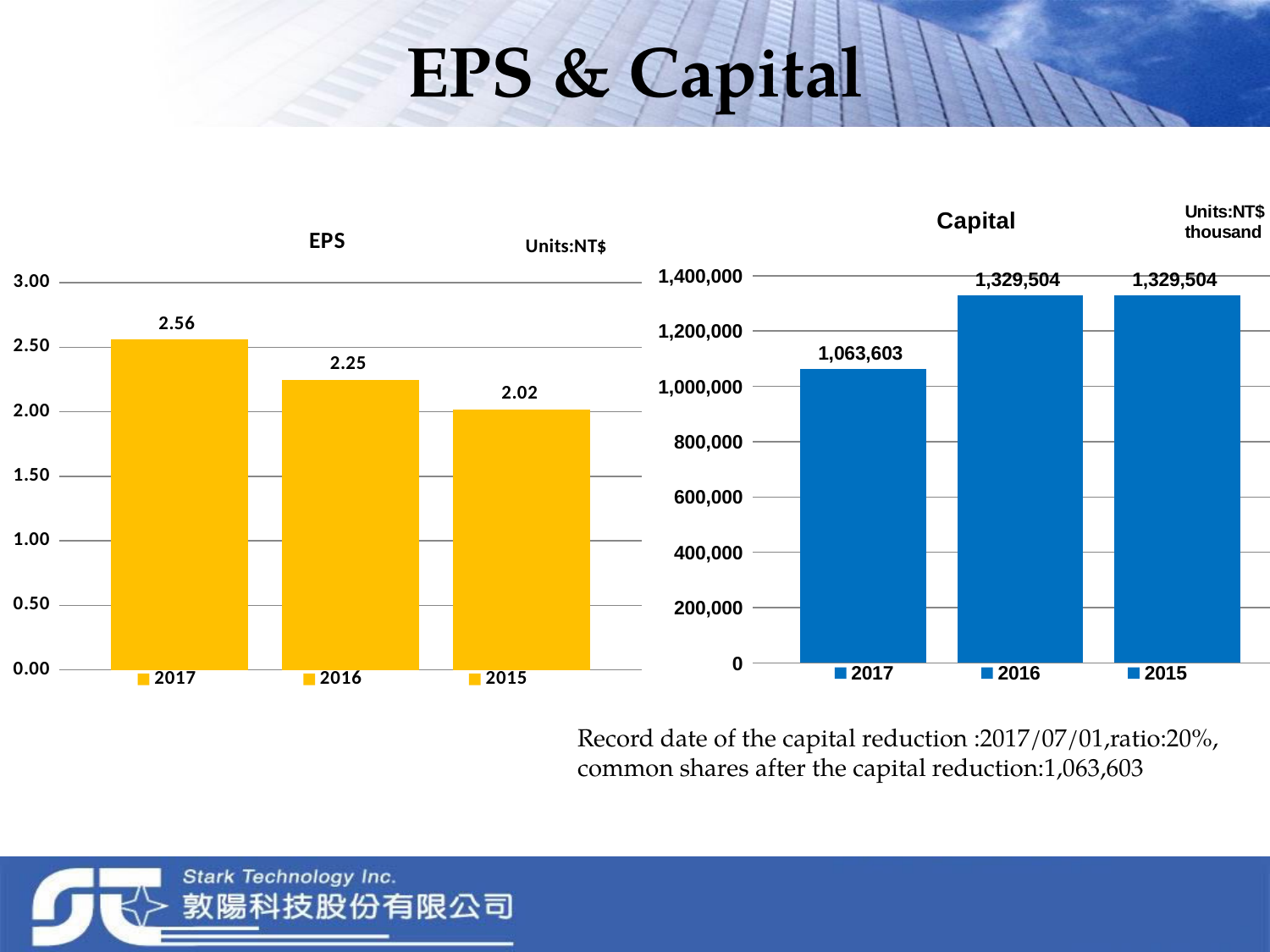

# EPS & Capital

### Chart: Capital

| Category | 2017 | 2016 | 2015 |
|---|---|---|---|
| Capital | 1063603.0 | 1329504.0 | 1329504.0 |

### Chart: EPS

| Category | 2017 | 2016 | 2015 |
|---|---|---|---|
| EPS | 2.56 | 2.25 | 2.02 |
Record date of the capital reduction :2017/07/01,ratio:20%,
common shares after the capital reduction:1,063,603